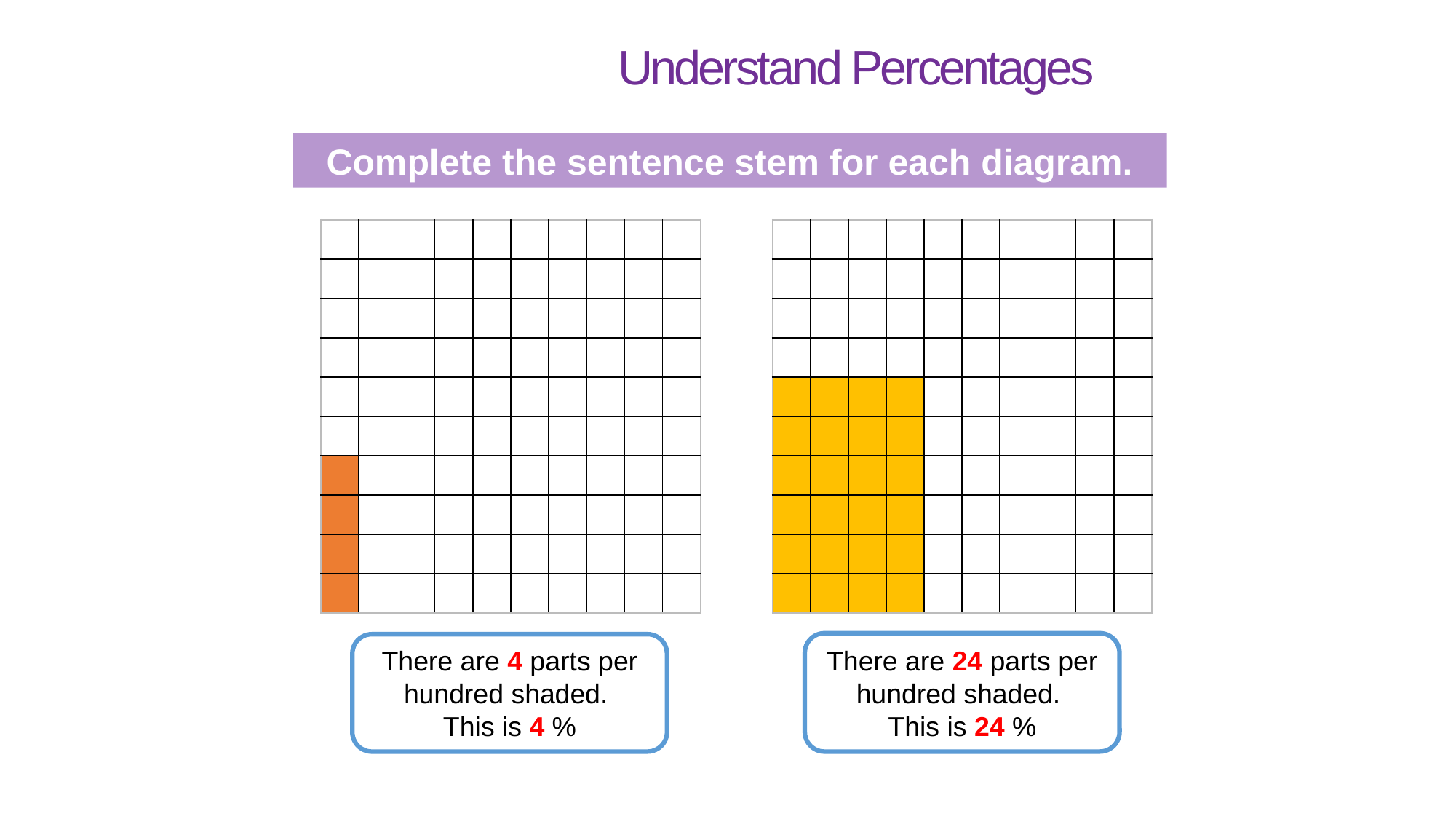

Understand Percentages
Activity 1
Complete the sentence stem for each diagram.
|  |  |  |  |  |  |  |  |  |  |
| --- | --- | --- | --- | --- | --- | --- | --- | --- | --- |
|  |  |  |  |  |  |  |  |  |  |
|  |  |  |  |  |  |  |  |  |  |
|  |  |  |  |  |  |  |  |  |  |
|  |  |  |  |  |  |  |  |  |  |
|  |  |  |  |  |  |  |  |  |  |
|  |  |  |  |  |  |  |  |  |  |
|  |  |  |  |  |  |  |  |  |  |
|  |  |  |  |  |  |  |  |  |  |
|  |  |  |  |  |  |  |  |  |  |
|  |  |  |  |  |  |  |  |  |  |
| --- | --- | --- | --- | --- | --- | --- | --- | --- | --- |
|  |  |  |  |  |  |  |  |  |  |
|  |  |  |  |  |  |  |  |  |  |
|  |  |  |  |  |  |  |  |  |  |
|  |  |  |  |  |  |  |  |  |  |
|  |  |  |  |  |  |  |  |  |  |
|  |  |  |  |  |  |  |  |  |  |
|  |  |  |  |  |  |  |  |  |  |
|  |  |  |  |  |  |  |  |  |  |
|  |  |  |  |  |  |  |  |  |  |
There are 24 parts per hundred shaded.
This is 24 %
There are 4 parts per hundred shaded.
This is 4 %